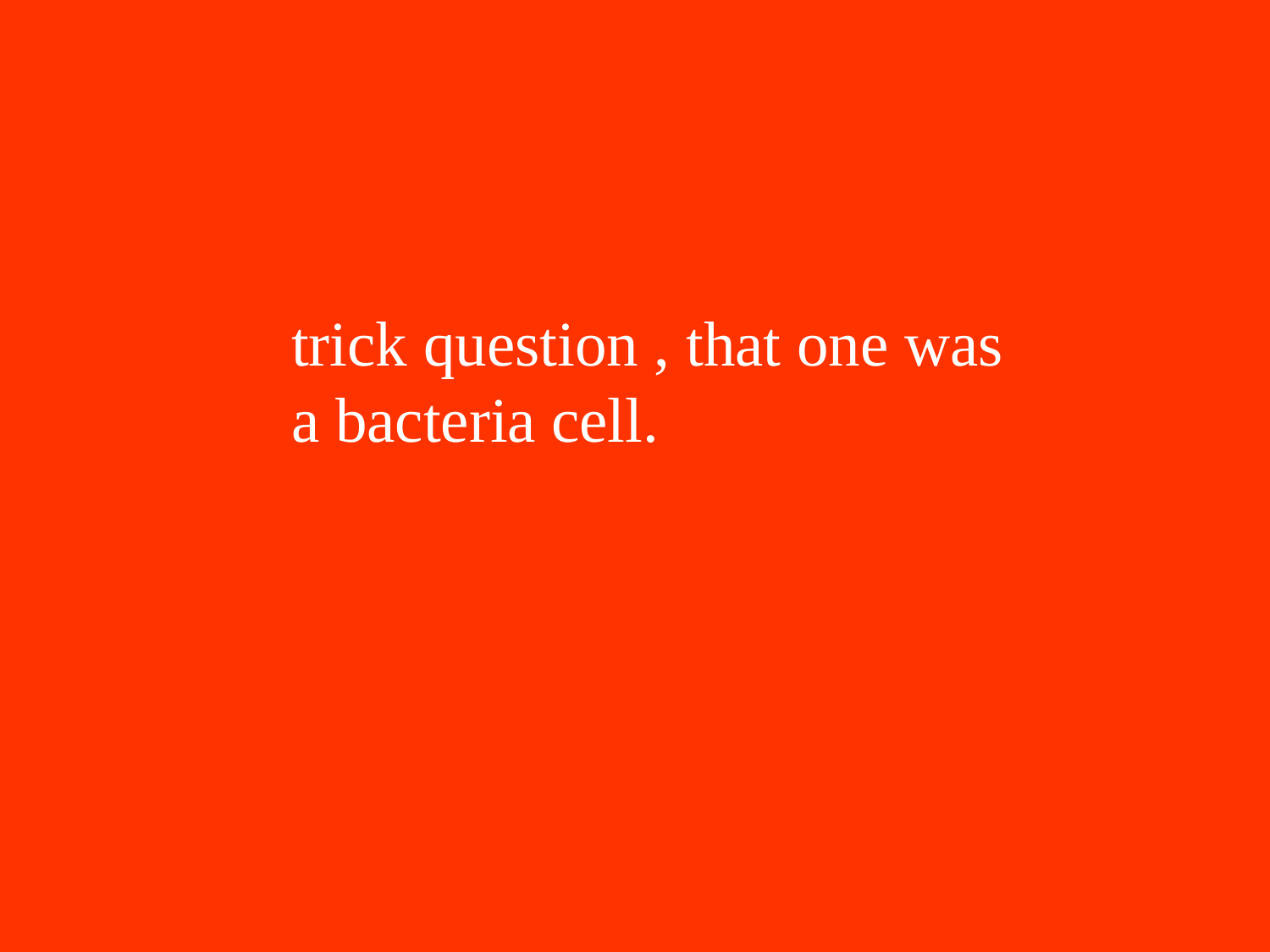

trick question , that one was
a bacteria cell.